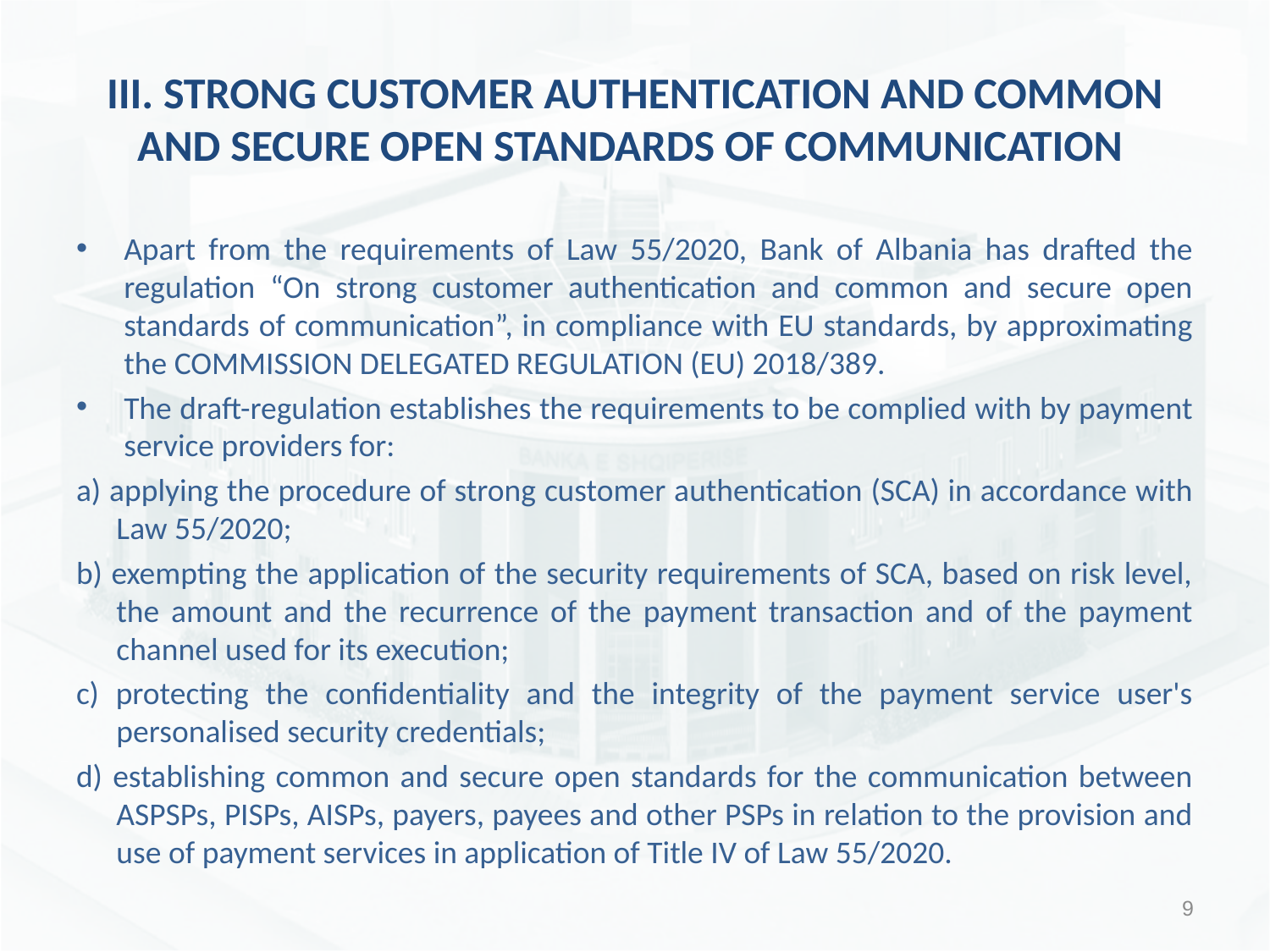

# III. STRONG CUSTOMER AUTHENTICATION AND common and secure open standards of communication
Apart from the requirements of Law 55/2020, Bank of Albania has drafted the regulation “On strong customer authentication and common and secure open standards of communication”, in compliance with EU standards, by approximating the COMMISSION DELEGATED REGULATION (EU) 2018/389.
The draft-regulation establishes the requirements to be complied with by payment service providers for:
a) applying the procedure of strong customer authentication (SCA) in accordance with Law 55/2020;
b) exempting the application of the security requirements of SCA, based on risk level, the amount and the recurrence of the payment transaction and of the payment channel used for its execution;
c) protecting the confidentiality and the integrity of the payment service user's personalised security credentials;
d) establishing common and secure open standards for the communication between ASPSPs, PISPs, AISPs, payers, payees and other PSPs in relation to the provision and use of payment services in application of Title IV of Law 55/2020.

9